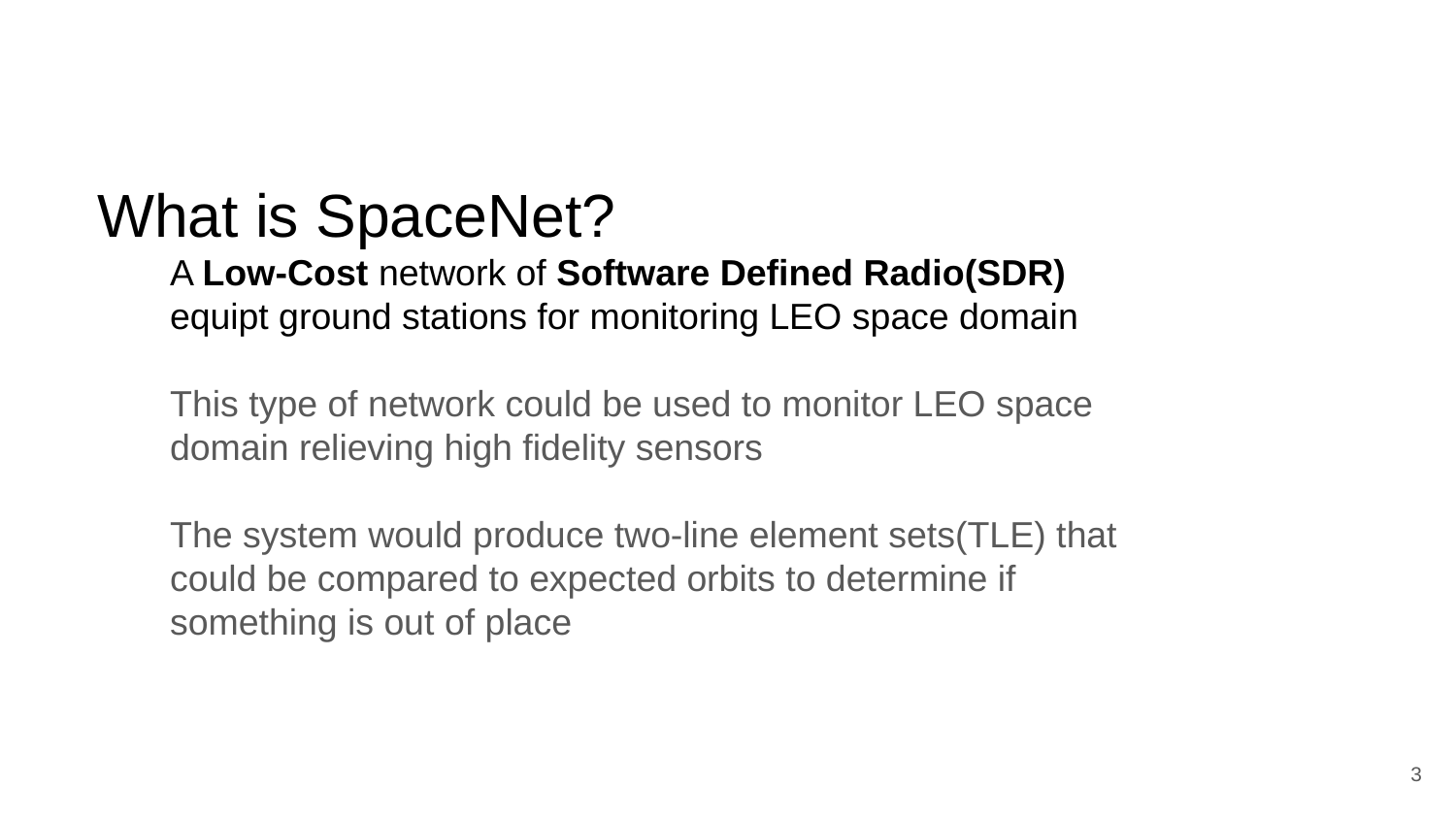

What is SpaceNet?
A Low-Cost network of Software Defined Radio(SDR) equipt ground stations for monitoring LEO space domain

This type of network could be used to monitor LEO space domain relieving high fidelity sensors

The system would produce two-line element sets(TLE) that could be compared to expected orbits to determine if something is out of place
3